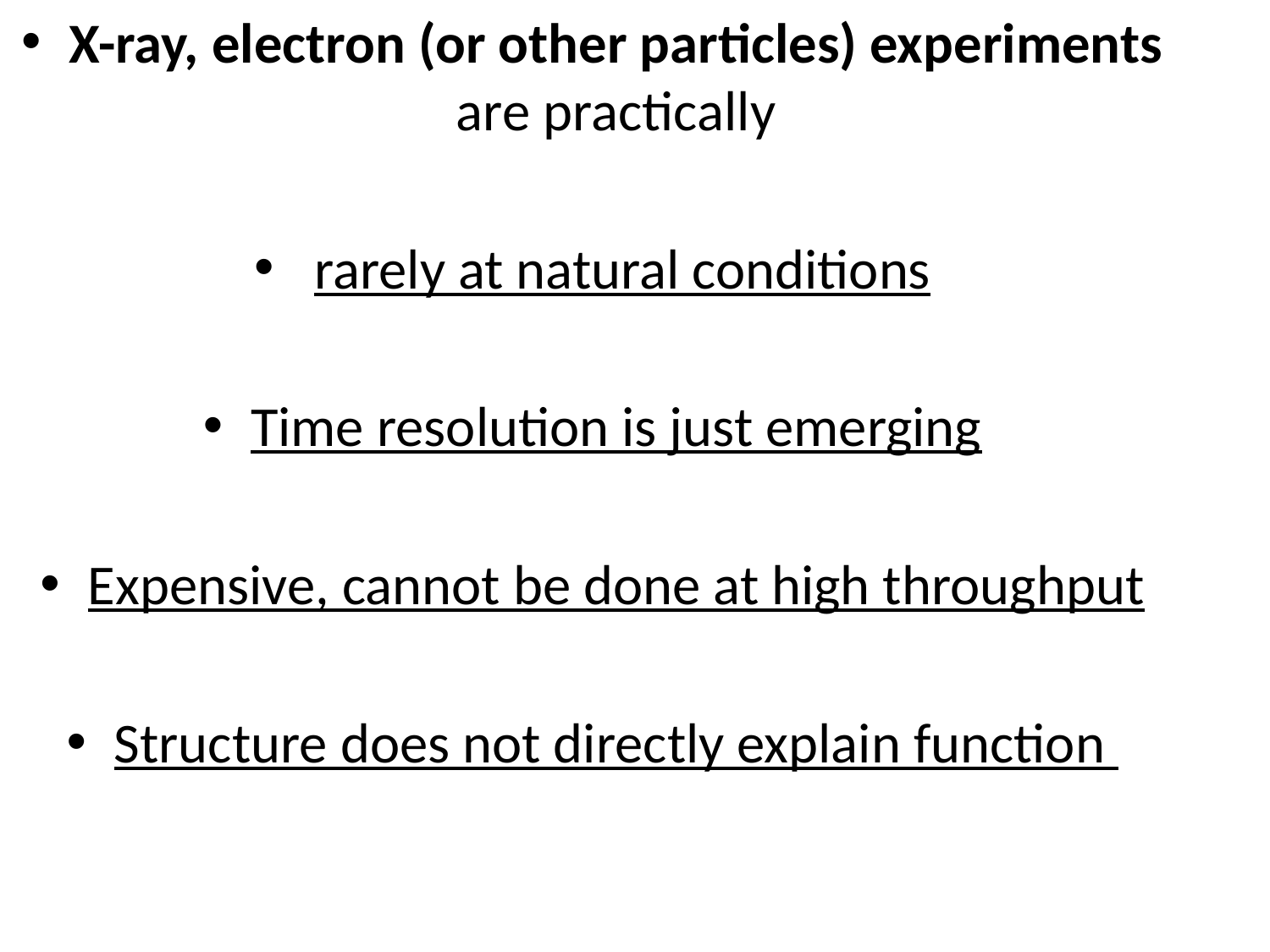

X-ray, electron (or other particles) experiments are practically

 rarely at natural conditions

Time resolution is just emerging

Expensive, cannot be done at high throughput

Structure does not directly explain function